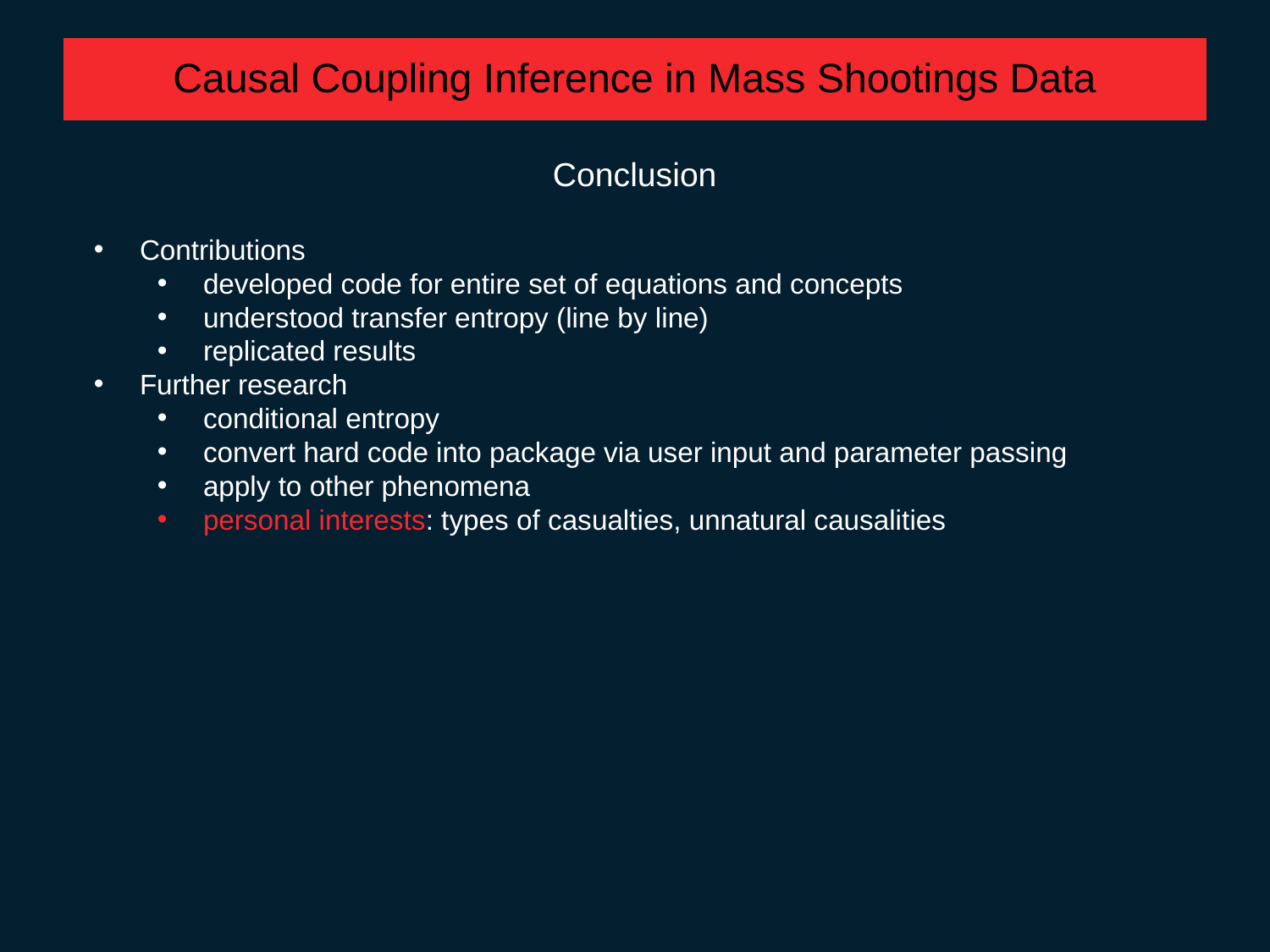

# RESEARCH PROJECT TITLE
Information Theory to Pinpoint Causal Links from Complex Data
Causal Coupling Inference in Mass Shootings Data
Conclusion
Contributions
developed code for entire set of equations and concepts
understood transfer entropy (line by line)
replicated results
Further research
conditional entropy
convert hard code into package via user input and parameter passing
apply to other phenomena
personal interests: types of casualties, unnatural causalities